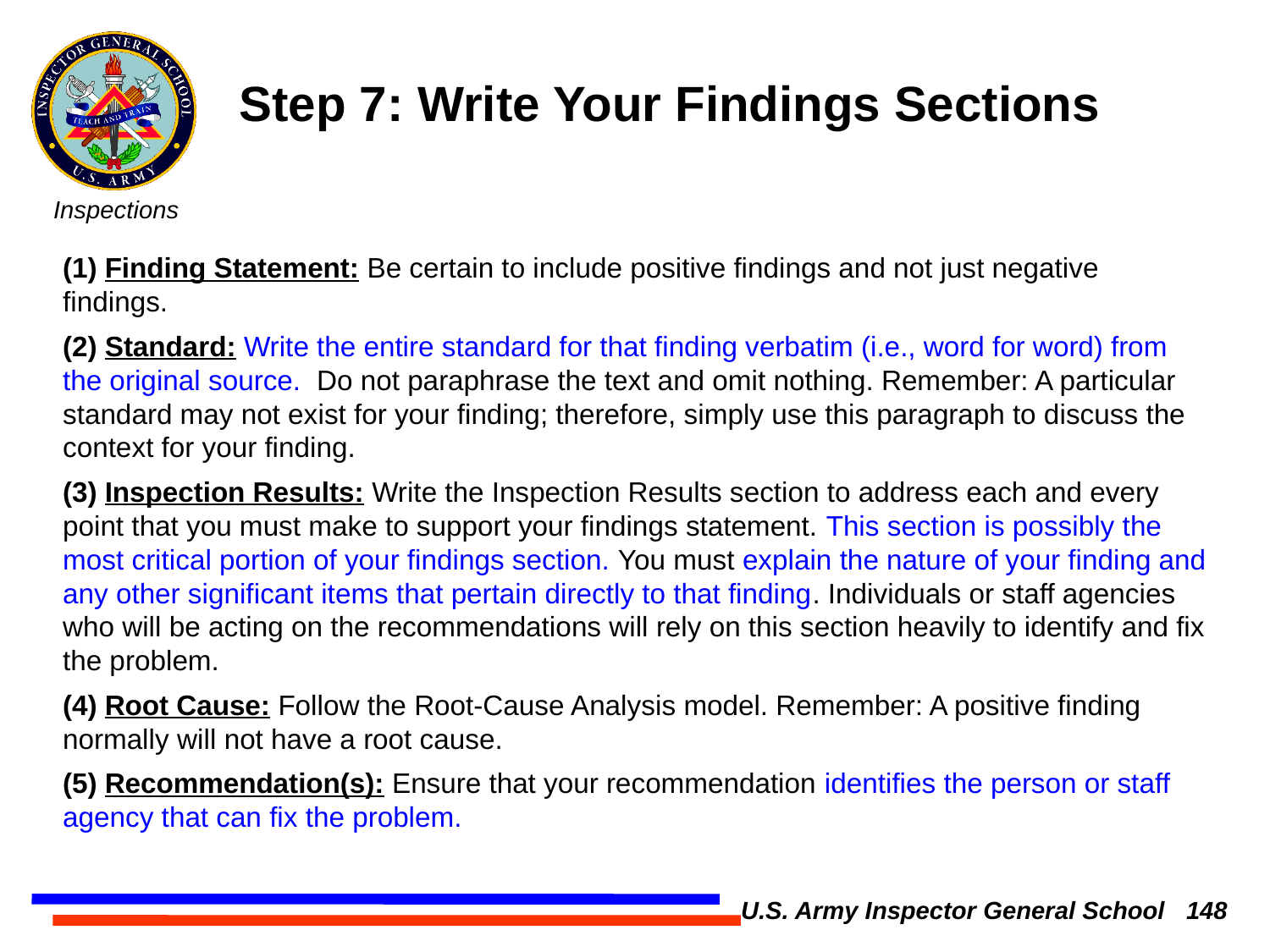

Step 7: Write Your Findings Sections
(1) Finding Statement: Be certain to include positive findings and not just negative findings.
(2) Standard: Write the entire standard for that finding verbatim (i.e., word for word) from the original source.  Do not paraphrase the text and omit nothing. Remember: A particular standard may not exist for your finding; therefore, simply use this paragraph to discuss the context for your finding.
(3) Inspection Results: Write the Inspection Results section to address each and every point that you must make to support your findings statement. This section is possibly the most critical portion of your findings section. You must explain the nature of your finding and any other significant items that pertain directly to that finding. Individuals or staff agencies who will be acting on the recommendations will rely on this section heavily to identify and fix the problem.
(4) Root Cause: Follow the Root-Cause Analysis model. Remember: A positive finding normally will not have a root cause.
(5) Recommendation(s): Ensure that your recommendation identifies the person or staff agency that can fix the problem.
U.S. Army Inspector General School   148